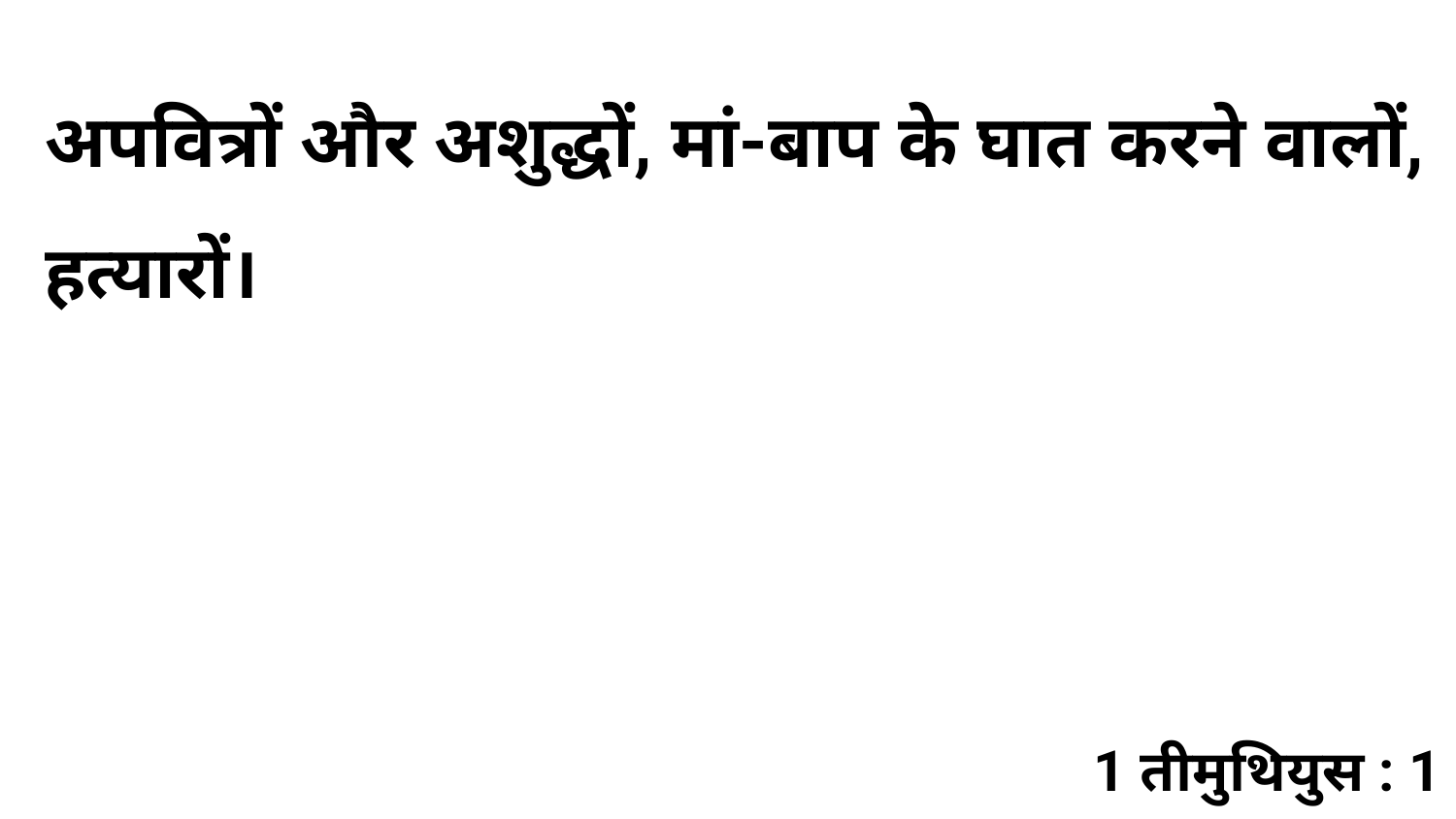

अपवित्रों और अशुद्धों, मां-बाप के घात करने वालों, हत्यारों।
1 तीमुथियुस : 1